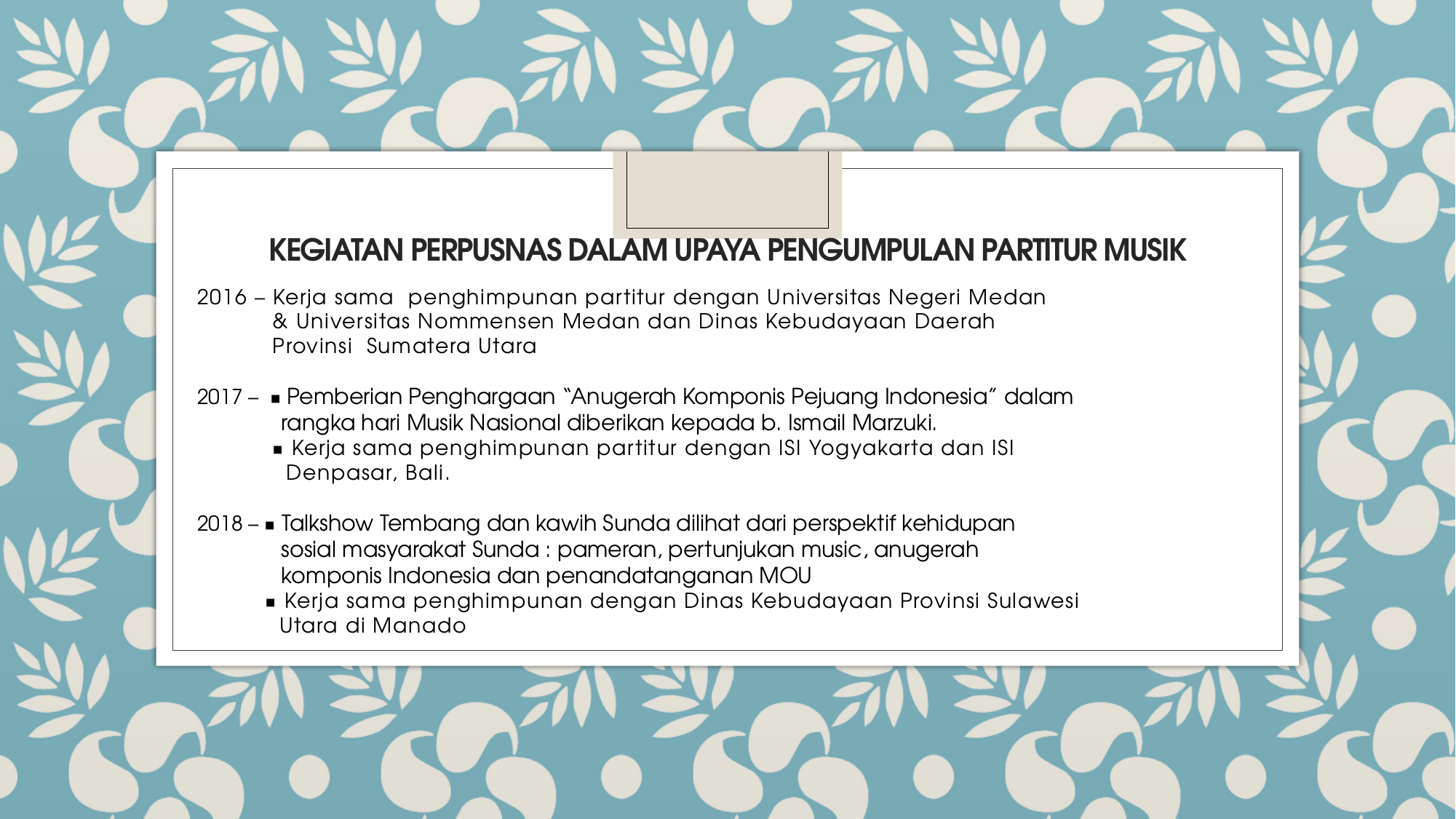

# Kegiatan PERPUSNAS dalam upaya pengumpulan partitur musik
2016 – Kerja sama  penghimpunan partitur dengan Universitas Negeri Medan
           & Universitas Nommensen Medan dan Dinas Kebudayaan Daerah
           Provinsi  Sumatera Utara

2017 –  ▪ Pemberian Penghargaan “Anugerah Komponis Pejuang Indonesia” dalam
              rangka hari Musik Nasional diberikan kepada b. Ismail Marzuki.
           ▪ Kerja sama penghimpunan partitur dengan ISI Yogyakarta dan ISI
             Denpasar, Bali.

2018 – ▪ Talkshow Tembang dan kawih Sunda dilihat dari perspektif kehidupan
              sosial masyarakat Sunda : pameran, pertunjukan music, anugerah
              komponis Indonesia dan penandatanganan MOU
          ▪ Kerja sama penghimpunan dengan Dinas Kebudayaan Provinsi Sulawesi
            Utara di Manado